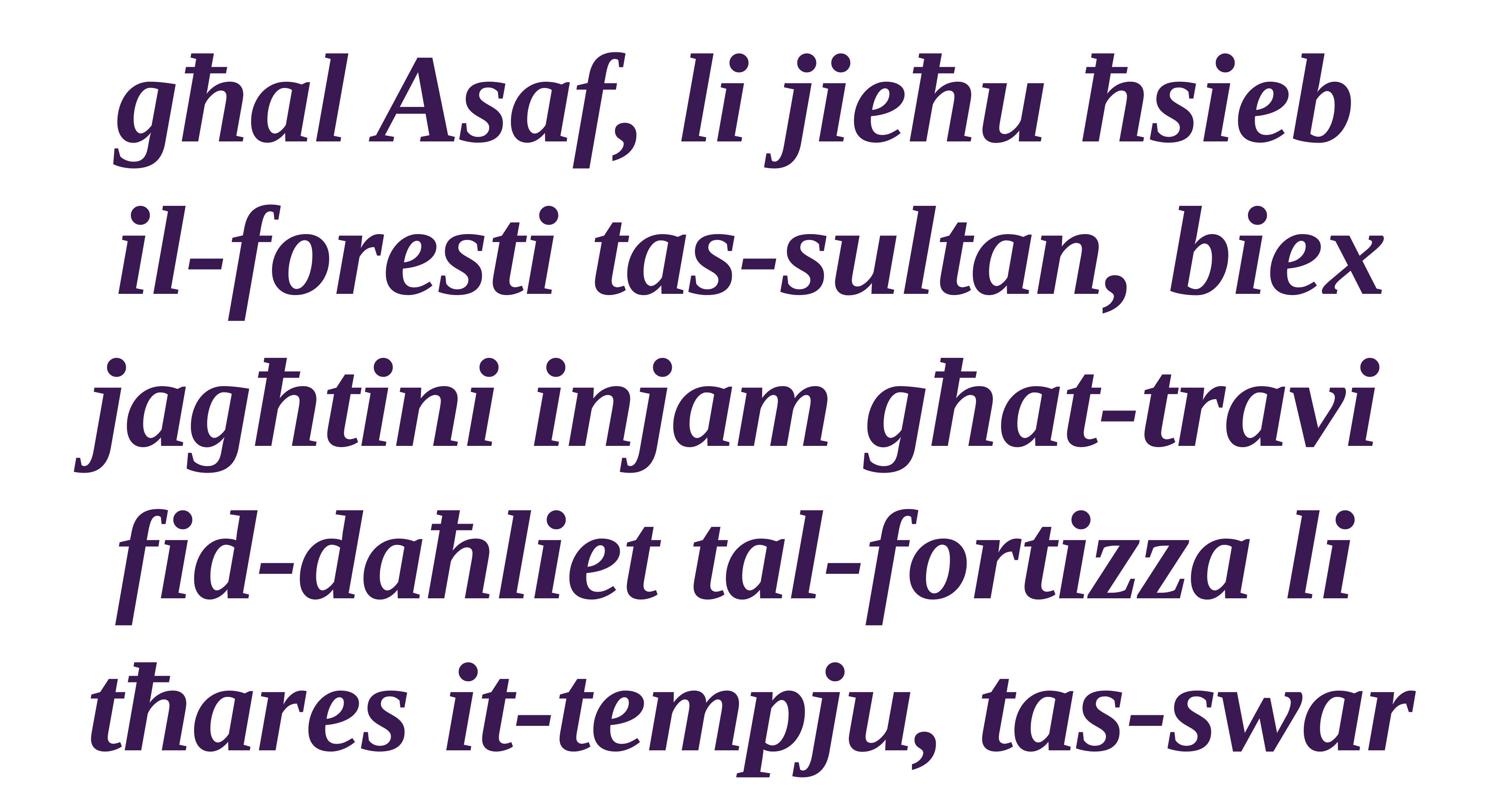

għal Asaf, li jieħu ħsieb
il-foresti tas-sultan, biex
jagħtini injam għat-travi
fid-daħliet tal-fortizza li
tħares it-tempju, tas-swar